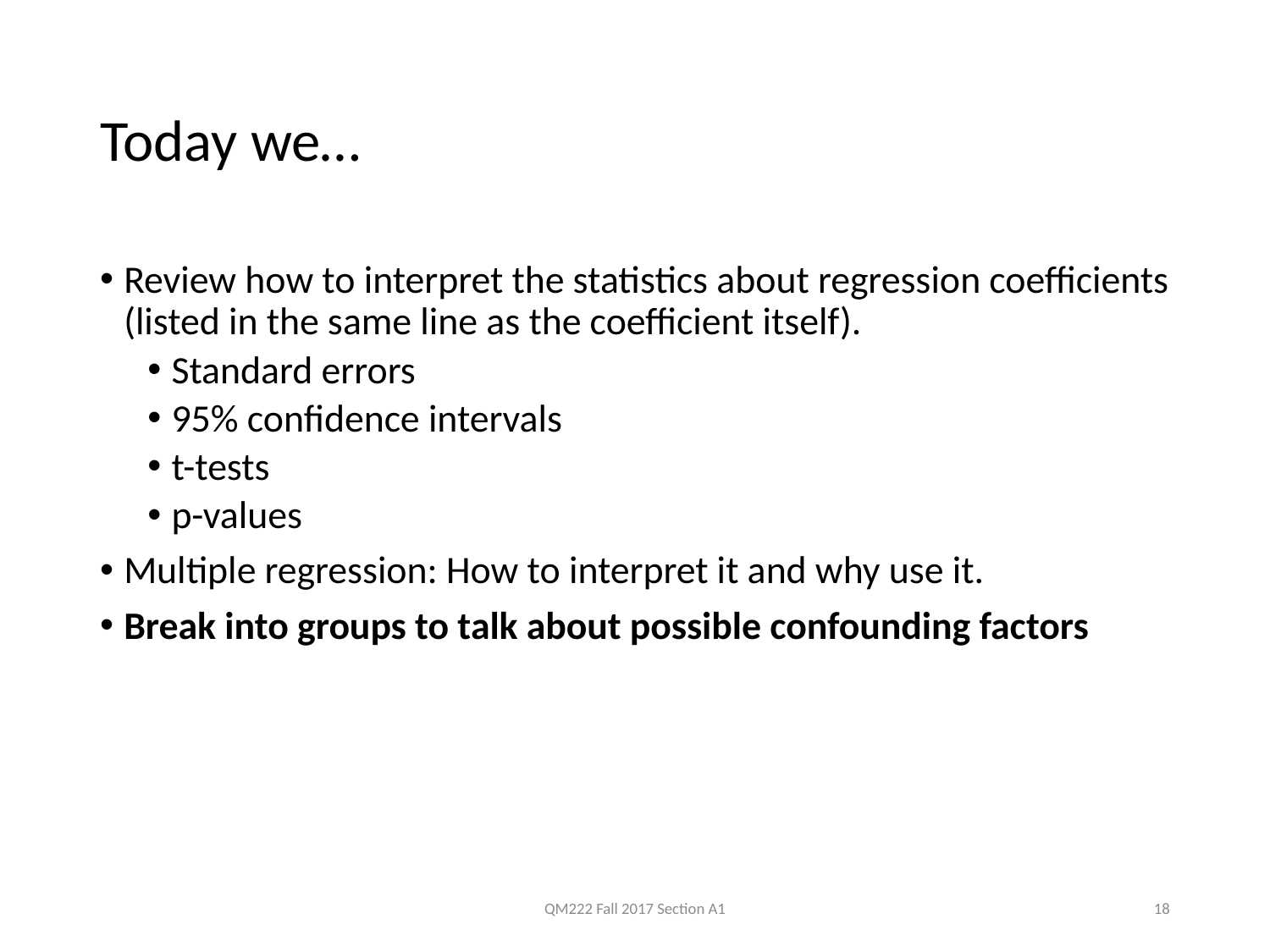

# Today we…
Review how to interpret the statistics about regression coefficients (listed in the same line as the coefficient itself).
Standard errors
95% confidence intervals
t-tests
p-values
Multiple regression: How to interpret it and why use it.
Break into groups to talk about possible confounding factors

QM222 Fall 2017 Section A1
18